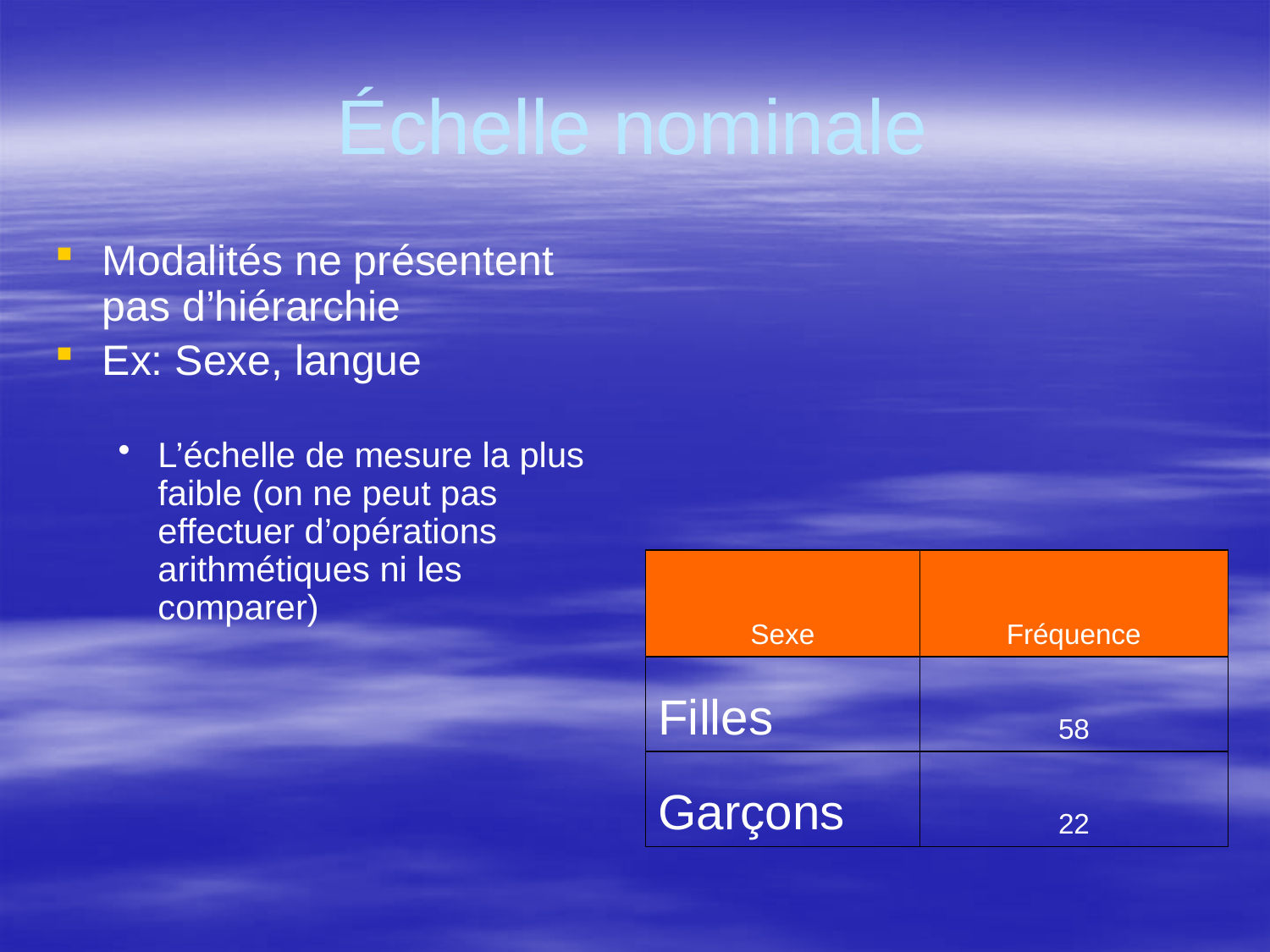

# Échelle nominale
Modalités ne présentent pas d’hiérarchie
Ex: Sexe, langue

L’échelle de mesure la plus faible (on ne peut pas effectuer d’opérations arithmétiques ni les comparer)

| Sexe | Fréquence |
| --- | --- |
| Filles | 58 |
| Garçons | 22 |